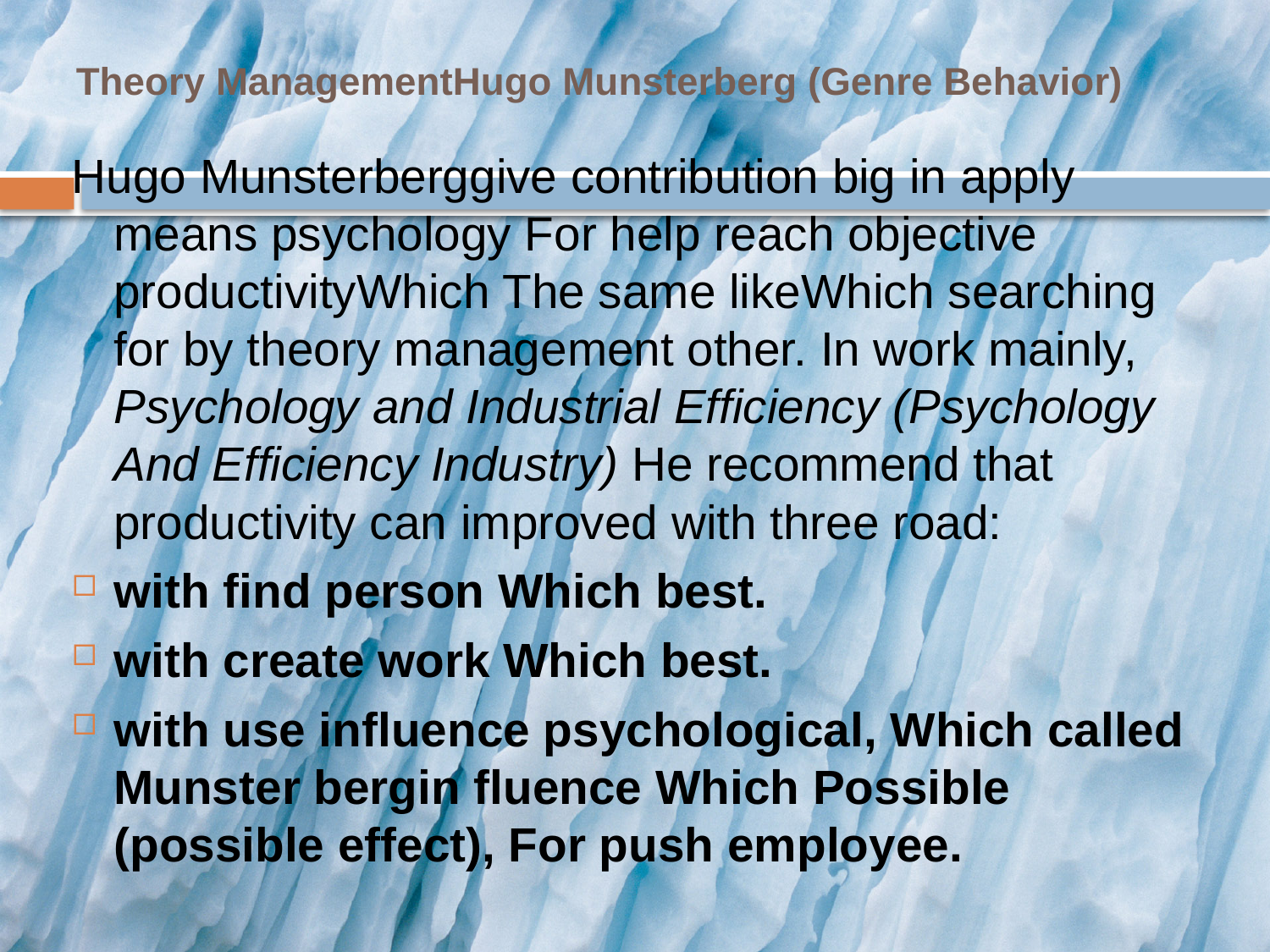

# Theory ManagementHugo Munsterberg (Genre Behavior)
Hugo Munsterberggive contribution big in apply means psychology For help reach objective productivityWhich The same likeWhich searching for by theory management other. In work mainly, Psychology and Industrial Efficiency (Psychology And Efficiency Industry) He recommend that productivity can improved with three road:
with find person Which best.
with create work Which best.
with use influence psychological, Which called Munster bergin fluence Which Possible (possible effect), For push employee.